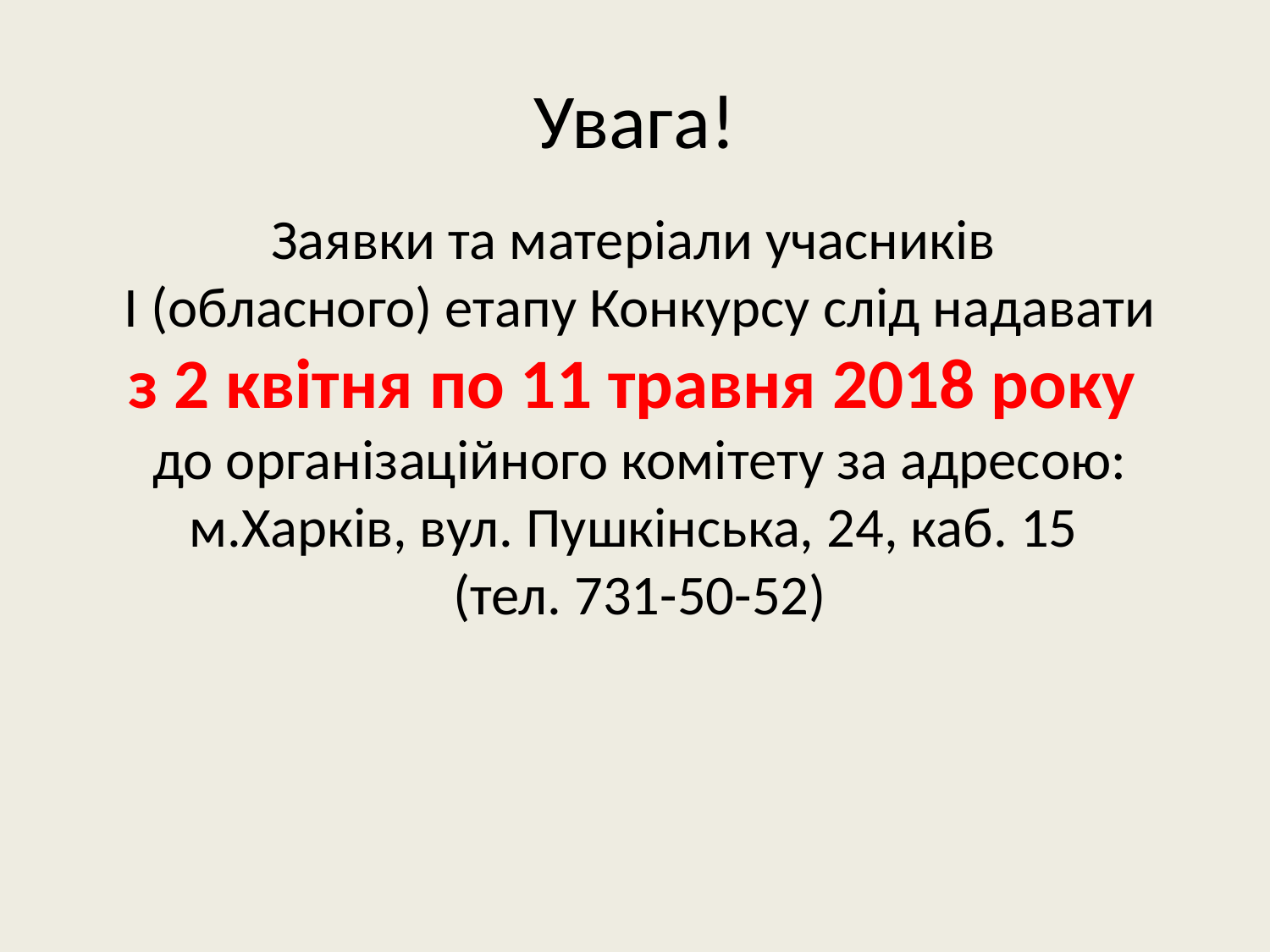

# Увага!
Заявки та матеріали учасників
І (обласного) етапу Конкурсу слід надавати з 2 квітня по 11 травня 2018 року
до організаційного комітету за адресою: м.Харків, вул. Пушкінська, 24, каб. 15
(тел. 731-50-52)